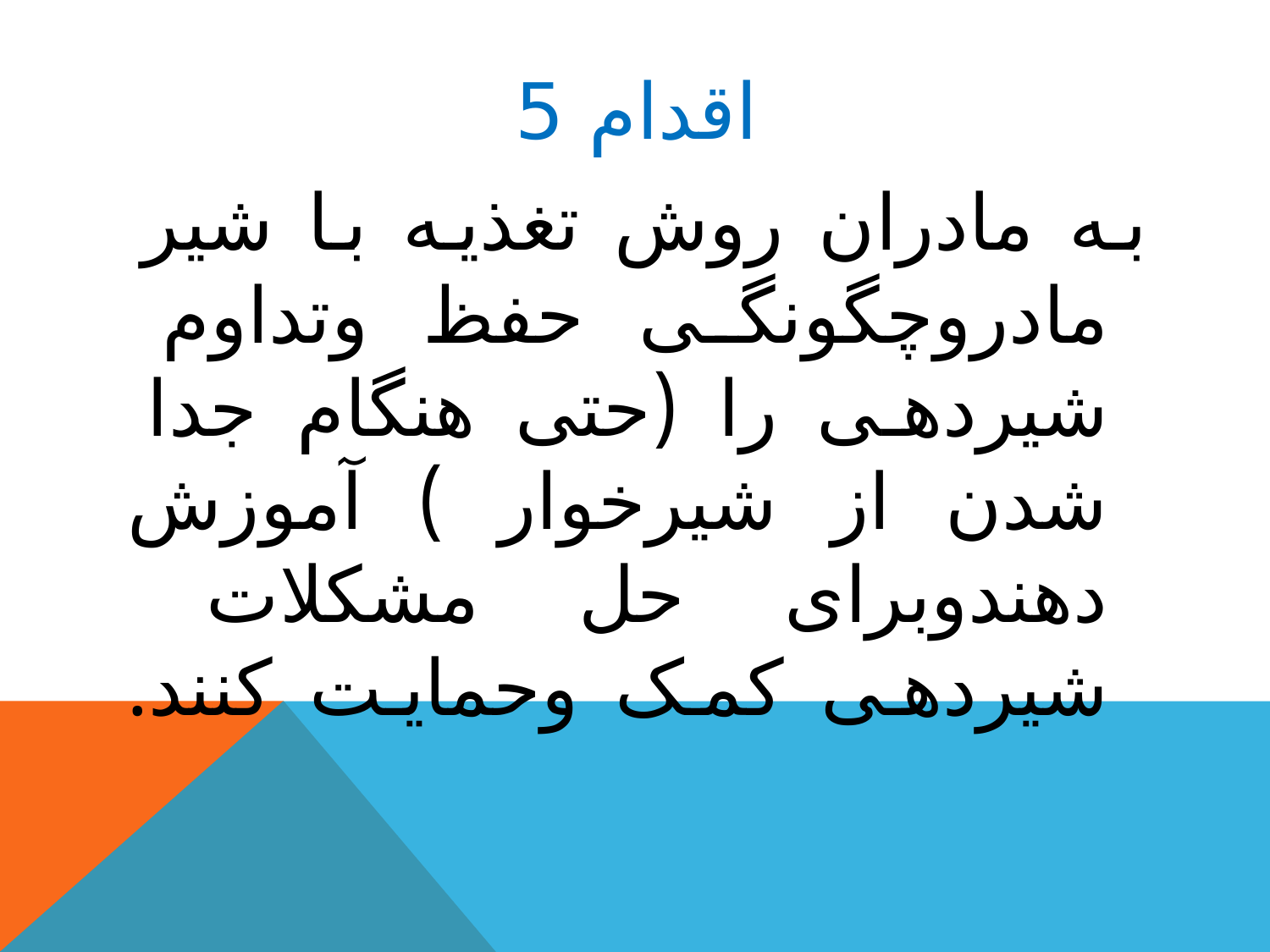

# اقدام 5
به مادران روش تغذیه با شیر مادروچگونگی حفظ وتداوم شیردهی را (حتی هنگام جدا شدن از شیرخوار ) آموزش دهندوبرای حل مشکلات شیردهی کمک وحمایت کنند.